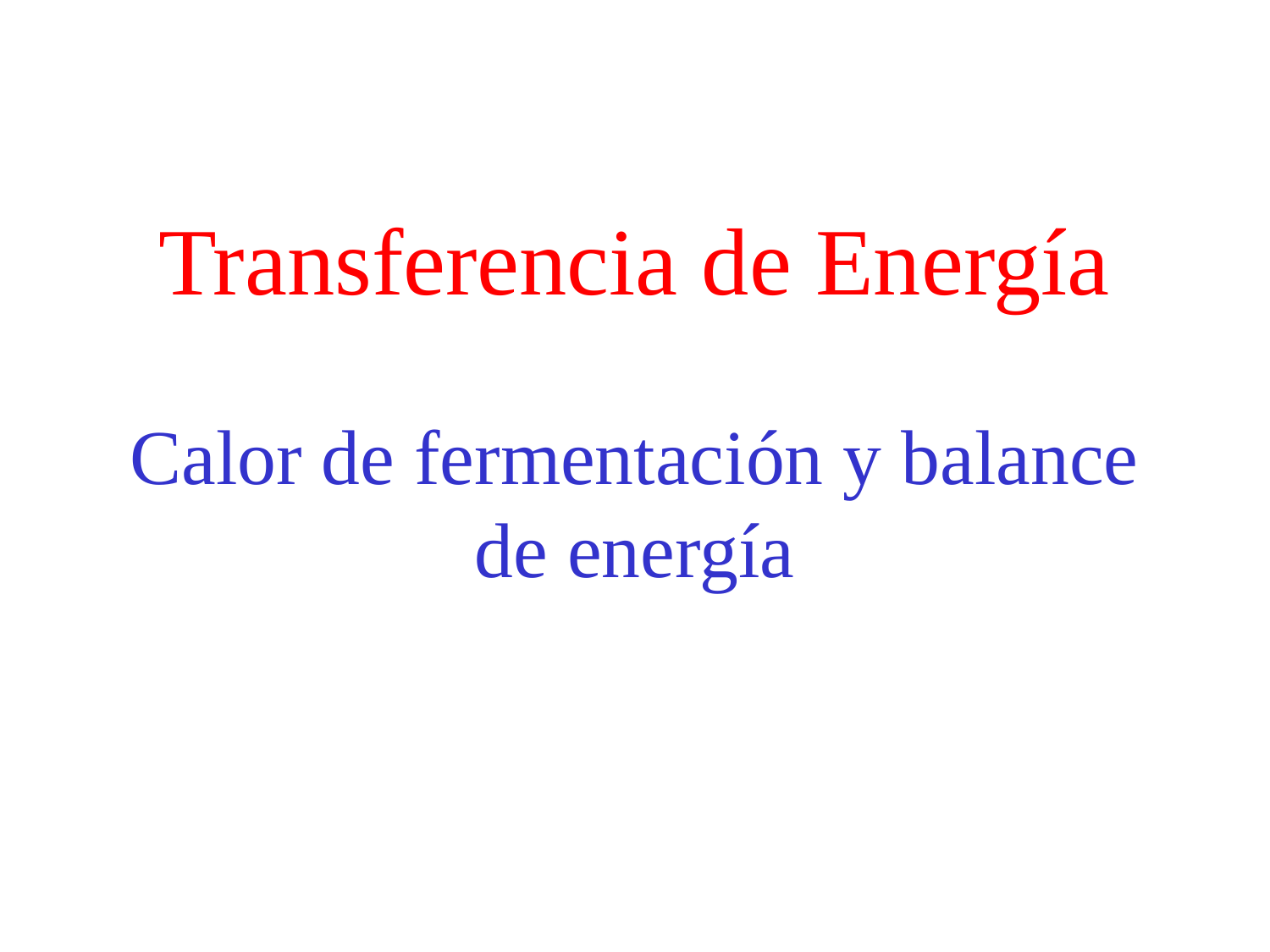

# Transferencia de Energía Calor de fermentación y balance de energía